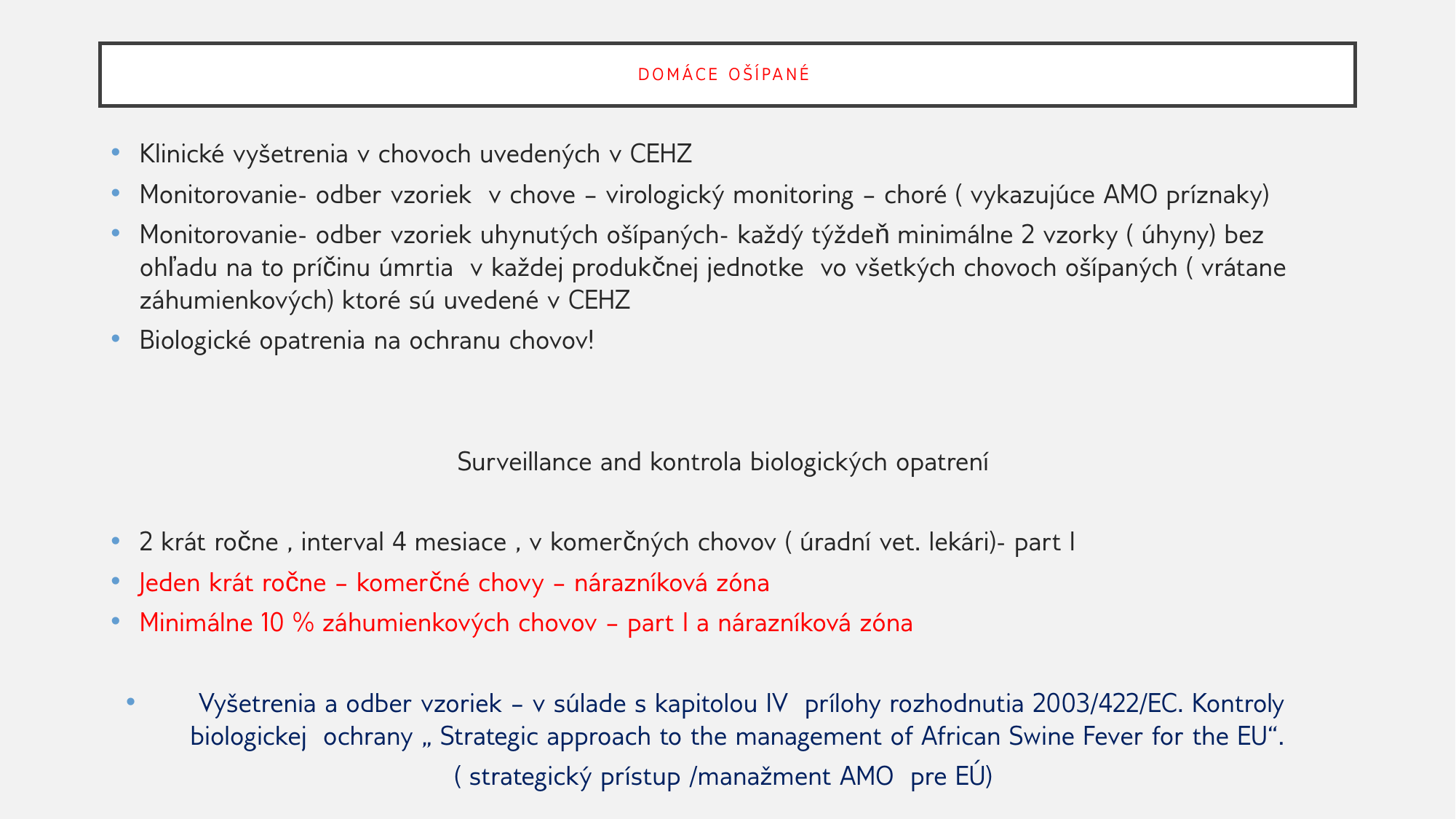

# Domáce ošípané

Klinické vyšetrenia v chovoch uvedených v CEHZ
Monitorovanie- odber vzoriek  v chove – virologický monitoring – choré ( vykazujúce AMO príznaky)
Monitorovanie- odber vzoriek uhynutých ošípaných- každý týždeň minimálne 2 vzorky ( úhyny) bez ohľadu na to príčinu úmrtia  v každej produkčnej jednotke  vo všetkých chovoch ošípaných ( vrátane záhumienkových) ktoré sú uvedené v CEHZ
Biologické opatrenia na ochranu chovov!

Surveillance and kontrola biologických opatrení

2 krát ročne , interval 4 mesiace , v komerčných chovov ( úradní vet. lekári)- part I
Jeden krát ročne – komerčné chovy – nárazníková zóna
Minimálne 10 % záhumienkových chovov – part I a nárazníková zóna

Vyšetrenia a odber vzoriek – v súlade s kapitolou IV  prílohy rozhodnutia 2003/422/EC. Kontroly biologickej  ochrany „ Strategic approach to the management of African Swine Fever for the EU“.
( strategický prístup /manažment AMO  pre EÚ)